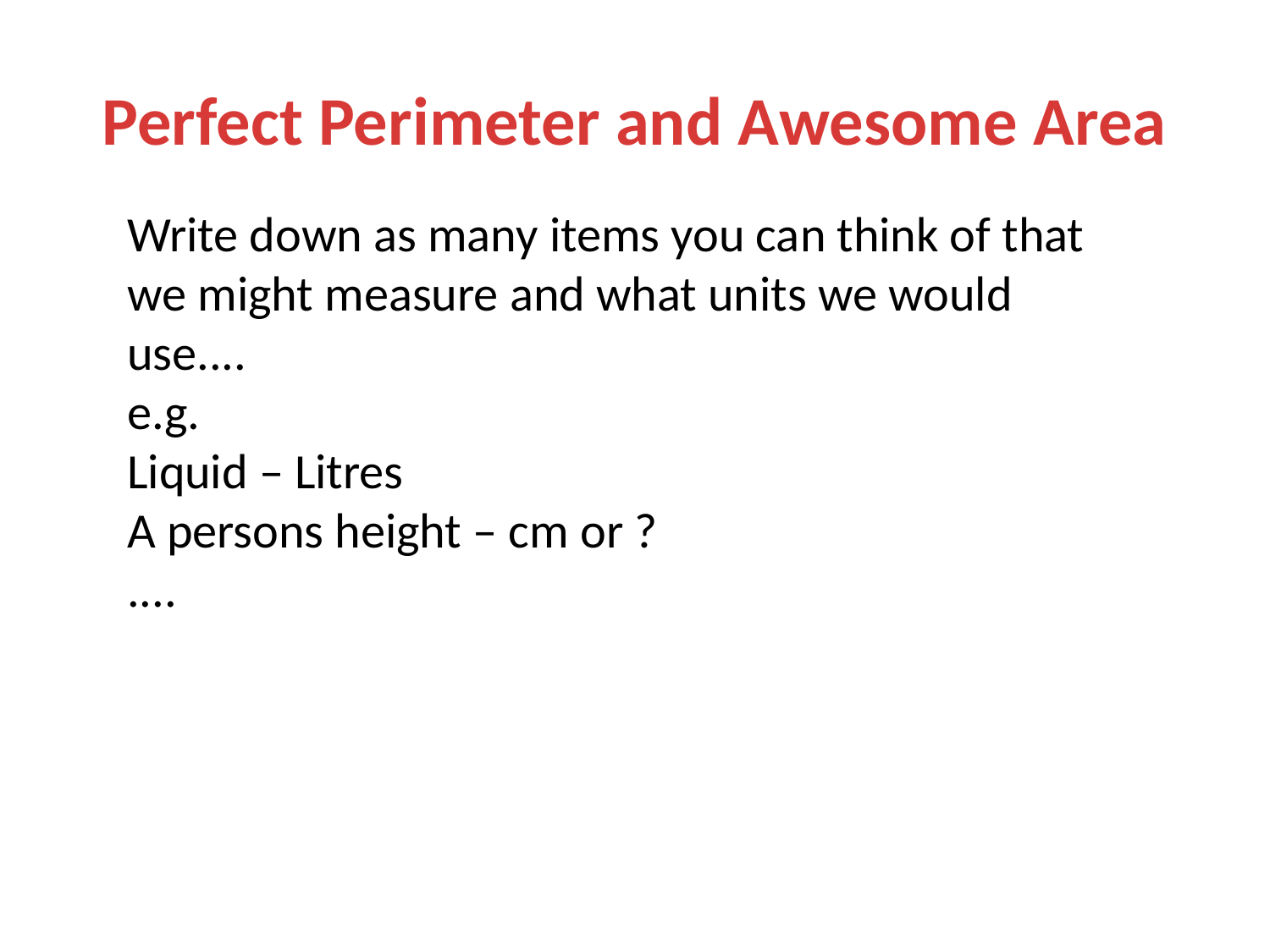

# Perfect Perimeter and Awesome Area
Write down as many items you can think of that we might measure and what units we would use....
e.g.
Liquid – Litres
A persons height – cm or ?
....